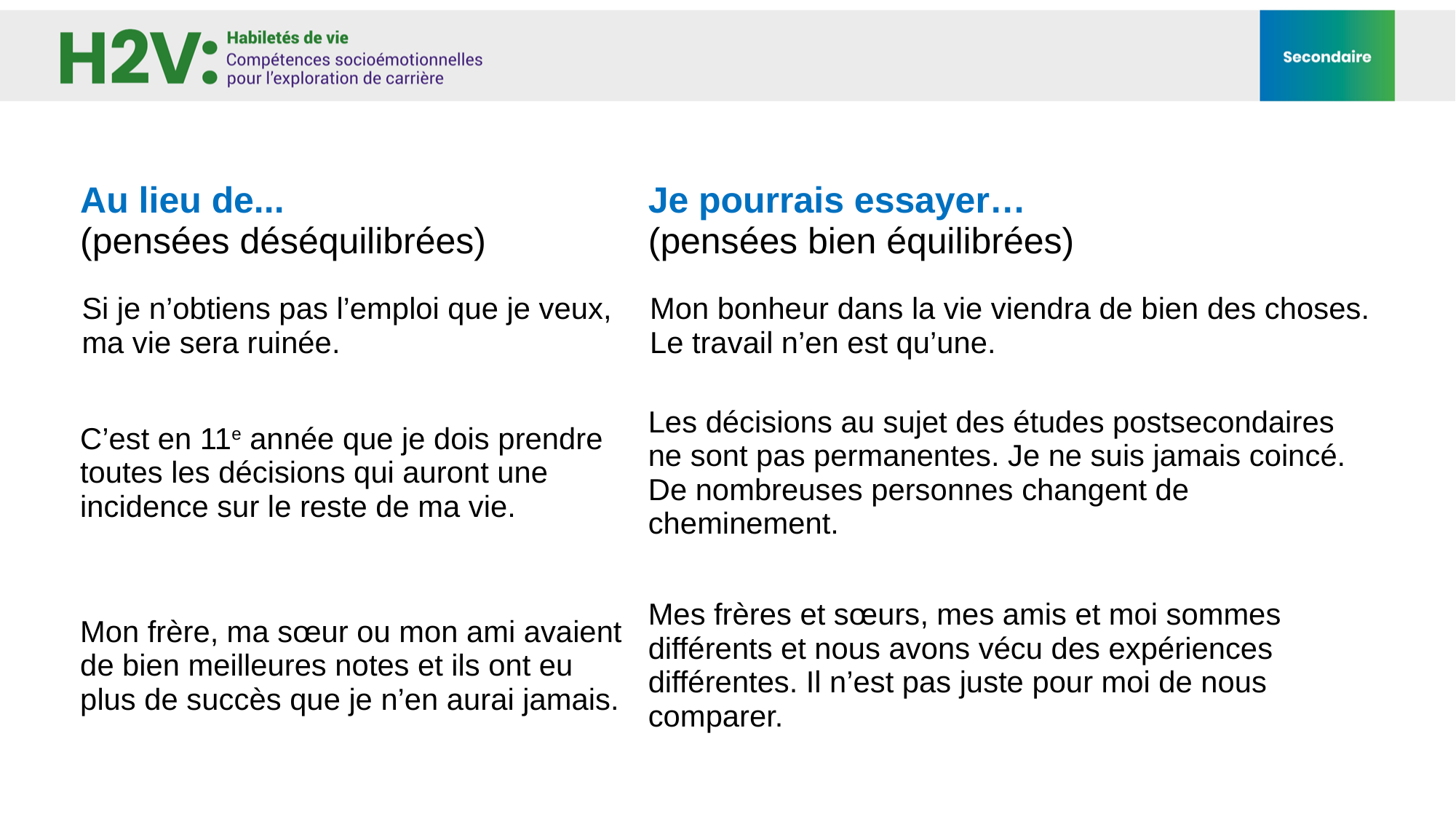

Au lieu de…Je pourrais essayer…
| Au lieu de... (pensées déséquilibrées) | Je pourrais essayer… (pensées bien équilibrées) |
| --- | --- |
| Si je n’obtiens pas l’emploi que je veux, ma vie sera ruinée. | Mon bonheur dans la vie viendra de bien des choses. Le travail n’en est qu’une. |
| C’est en 11e année que je dois prendre toutes les décisions qui auront une incidence sur le reste de ma vie. | Les décisions au sujet des études postsecondaires ne sont pas permanentes. Je ne suis jamais coincé. De nombreuses personnes changent de cheminement. |
| Mon frère, ma sœur ou mon ami avaient de bien meilleures notes et ils ont eu plus de succès que je n’en aurai jamais. | Mes frères et sœurs, mes amis et moi sommes différents et nous avons vécu des expériences différentes. Il n’est pas juste pour moi de nous comparer. |